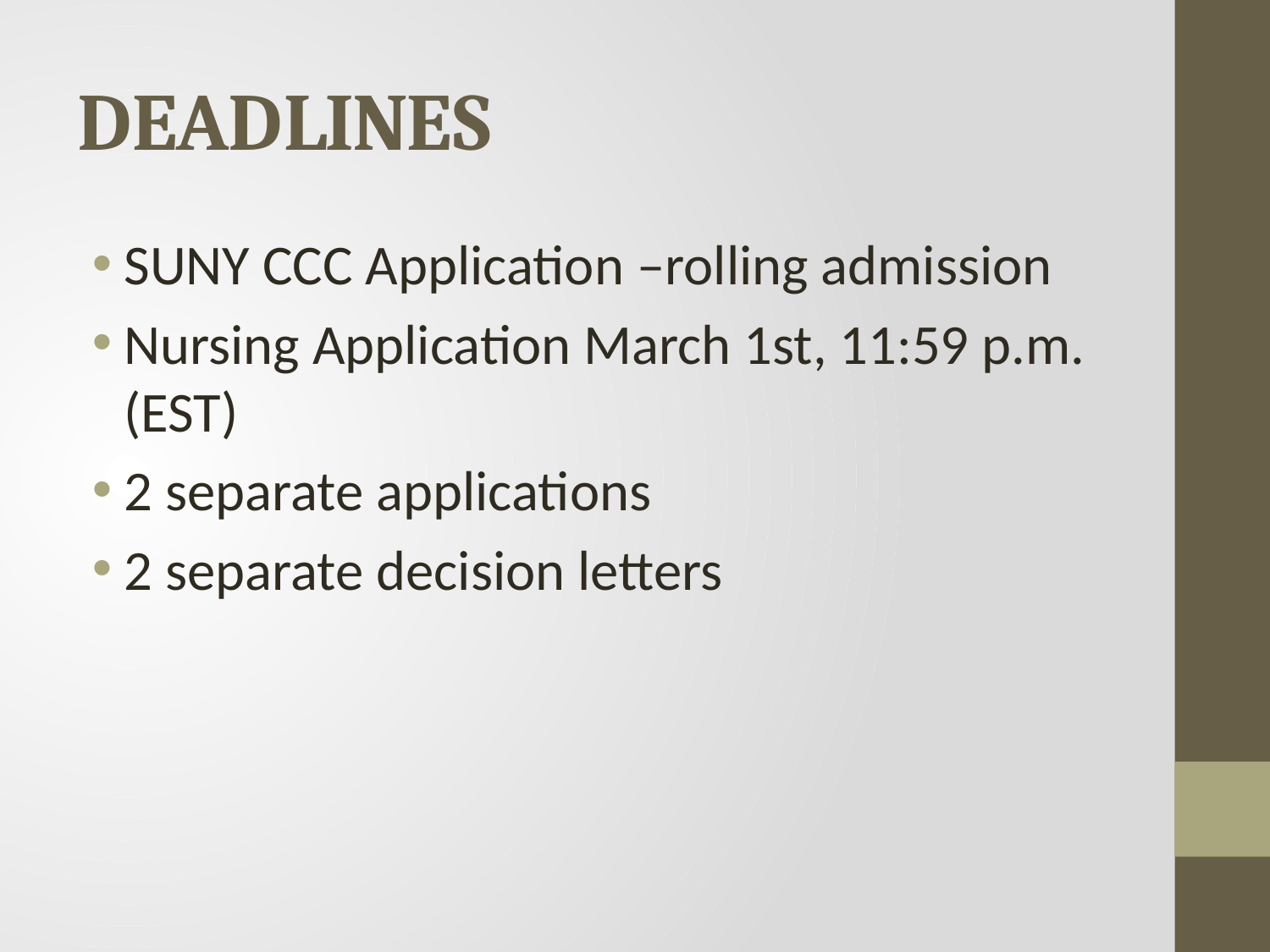

# DEADLINES
SUNY CCC Application –rolling admission
Nursing Application March 1st, 11:59 p.m. (EST)
2 separate applications
2 separate decision letters